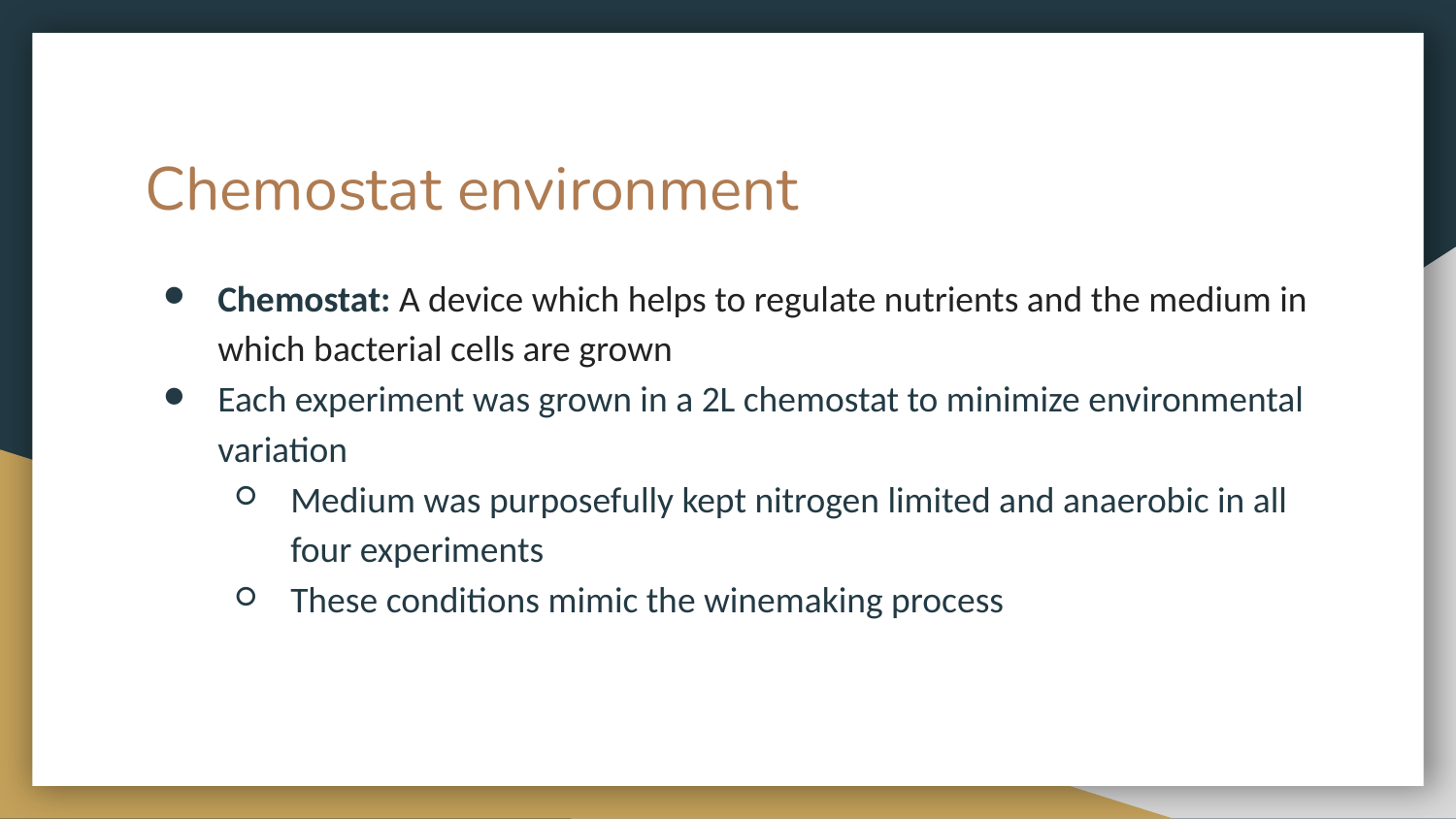

# Chemostat environment
Chemostat: A device which helps to regulate nutrients and the medium in which bacterial cells are grown
Each experiment was grown in a 2L chemostat to minimize environmental variation
Medium was purposefully kept nitrogen limited and anaerobic in all four experiments
These conditions mimic the winemaking process